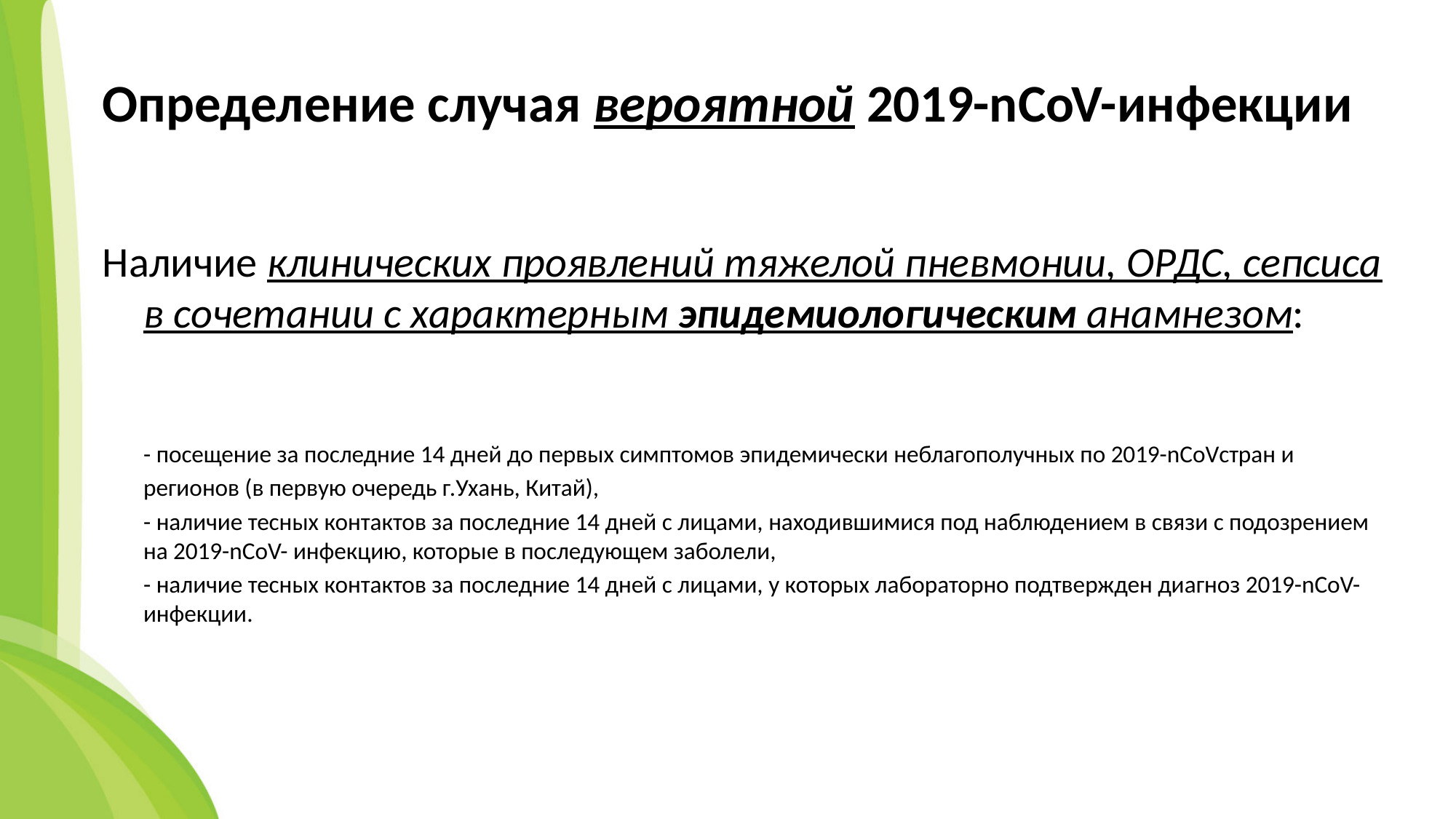

# Определение случая вероятной 2019-nCoV-инфекции
Наличие клинических проявлений тяжелой пневмонии, ОРДС, сепсиса в сочетании с характерным эпидемиологическим анамнезом:

	- посещение за последние 14 дней до первых симптомов эпидемически неблагополучных по 2019-nCoVстран и регионов (в первую очередь г.Ухань, Китай),
	- наличие тесных контактов за последние 14 дней с лицами, находившимися под наблюдением в связи с подозрением на 2019-nCoV- инфекцию, которые в последующем заболели,
	- наличие тесных контактов за последние 14 дней с лицами, у которых лабораторно подтвержден диагноз 2019-nCoV- инфекции.